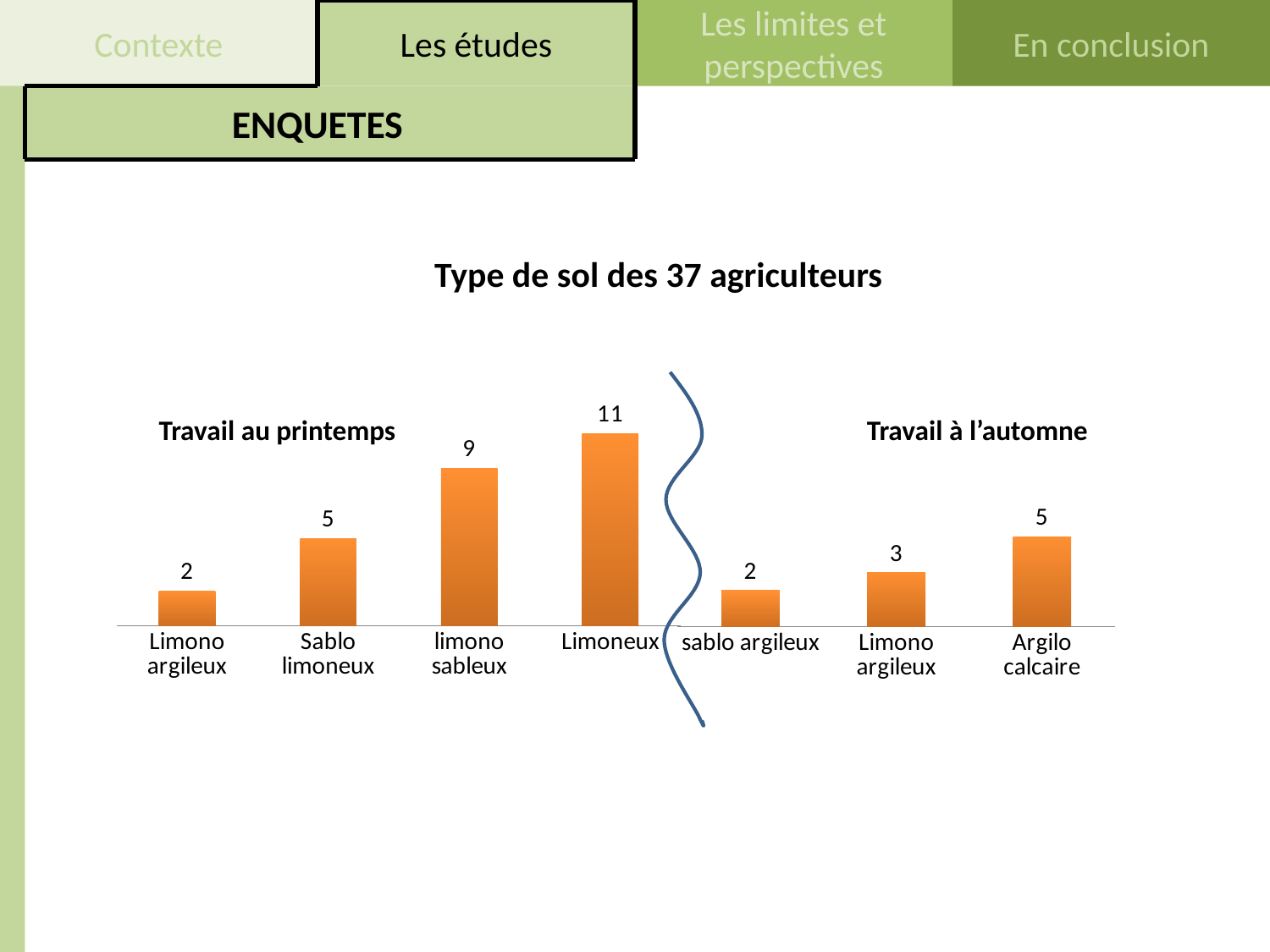

Contexte
Les études
Les limites et perspectives
En conclusion

ENQUETES
Type de sol des 37 agriculteurs

### Chart

| Category |  |
|---|---|
| Limono argileux | 2.0 |
| Sablo limoneux | 5.0 |
| limono sableux | 9.0 |
| Limoneux | 11.0 |
Travail au printemps
Travail à l’automne

### Chart

| Category |  |
|---|---|
| sablo argileux | 2.0 |
| Limono argileux | 3.0 |
| Argilo calcaire | 5.0 |